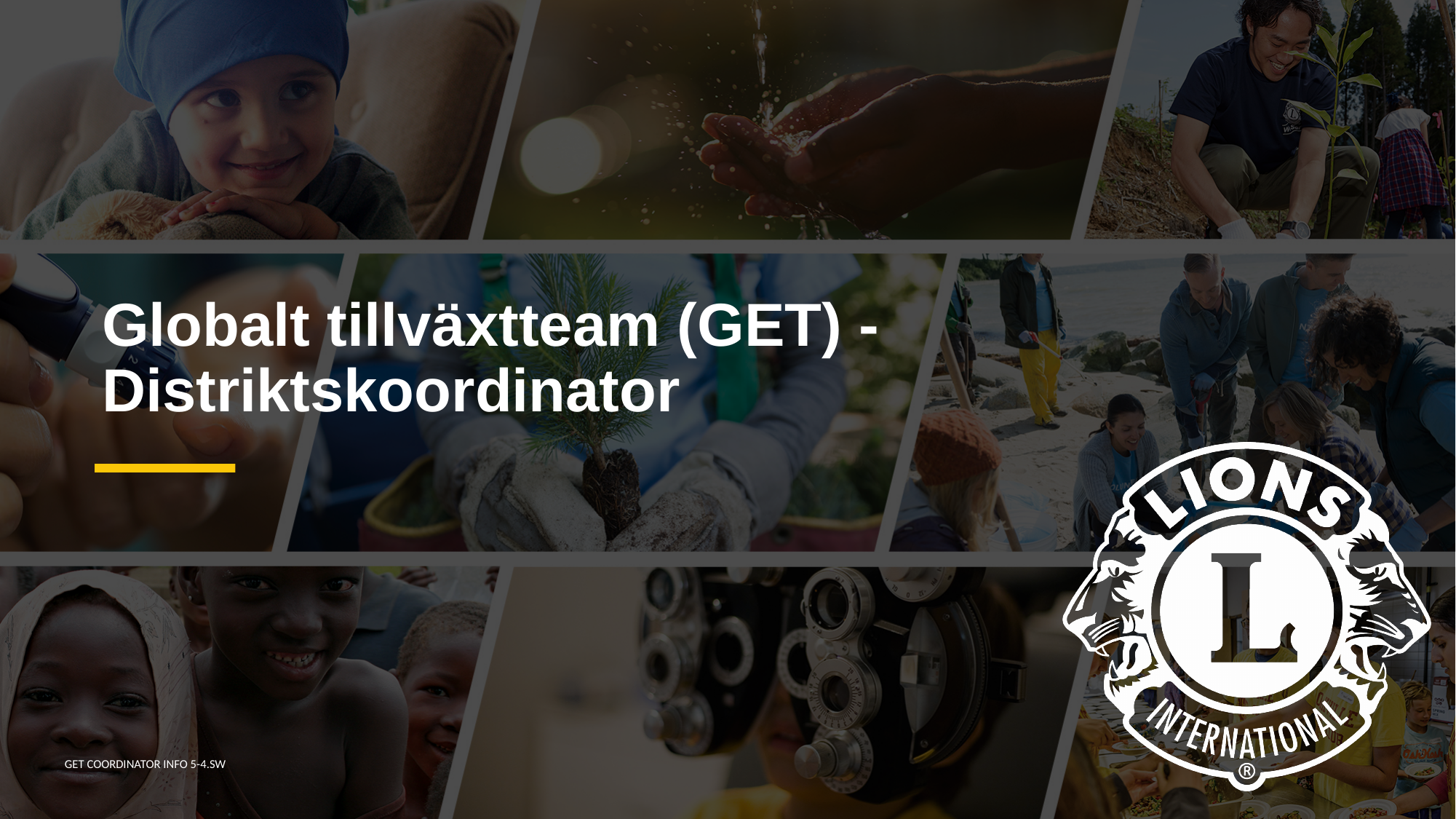

Globalt tillväxtteam (GET) - Distriktskoordinator
GET COORDINATOR INFO 5-4.SW